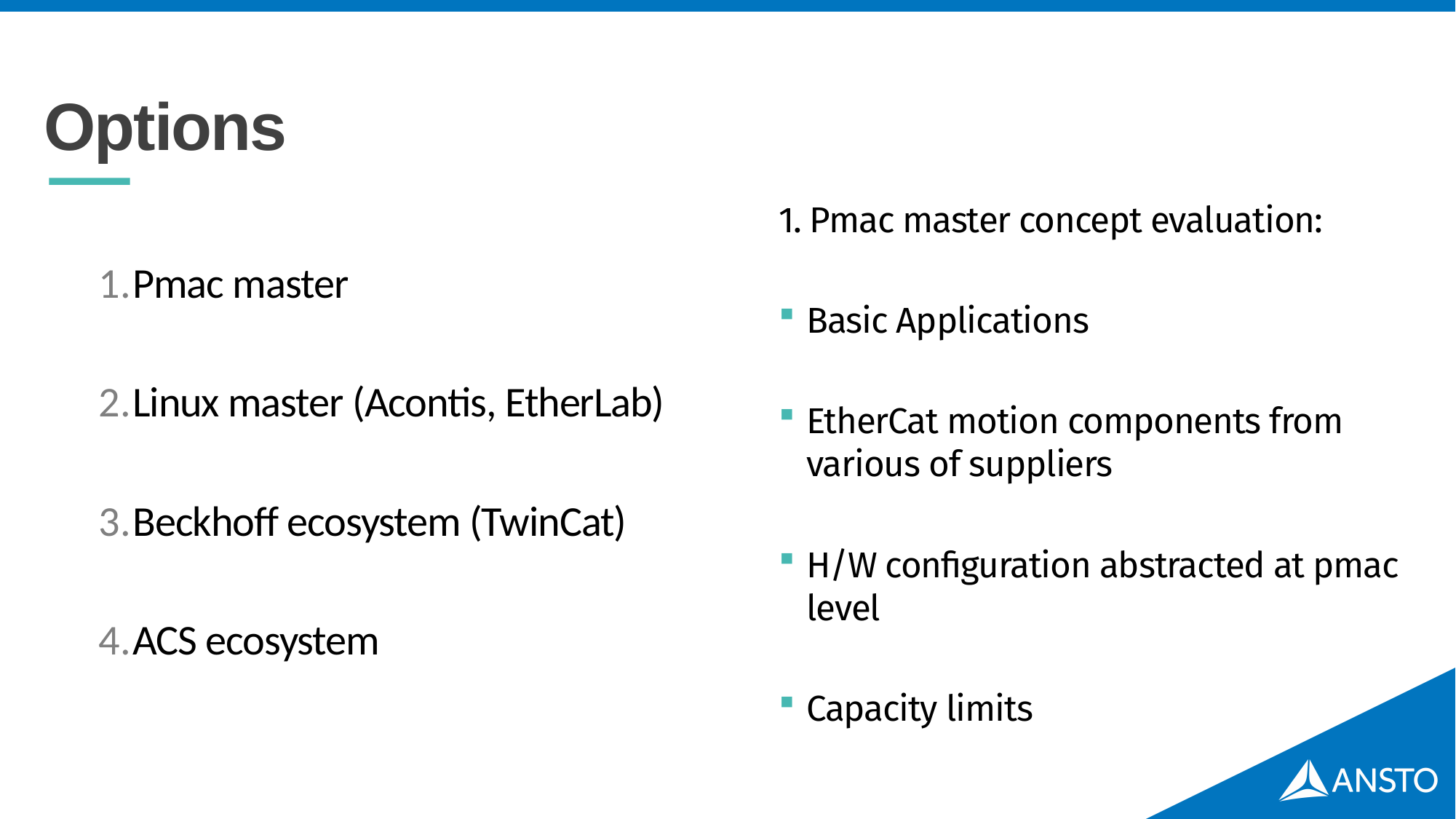

# Options

Pmac master

Linux master (Acontis, EtherLab)

Beckhoff ecosystem​ (TwinCat)

ACS ecosystem

1. Pmac master concept evaluation:

Basic Applications

EtherCat motion components from various of suppliers

H/W configuration abstracted at pmac level

Capacity limits